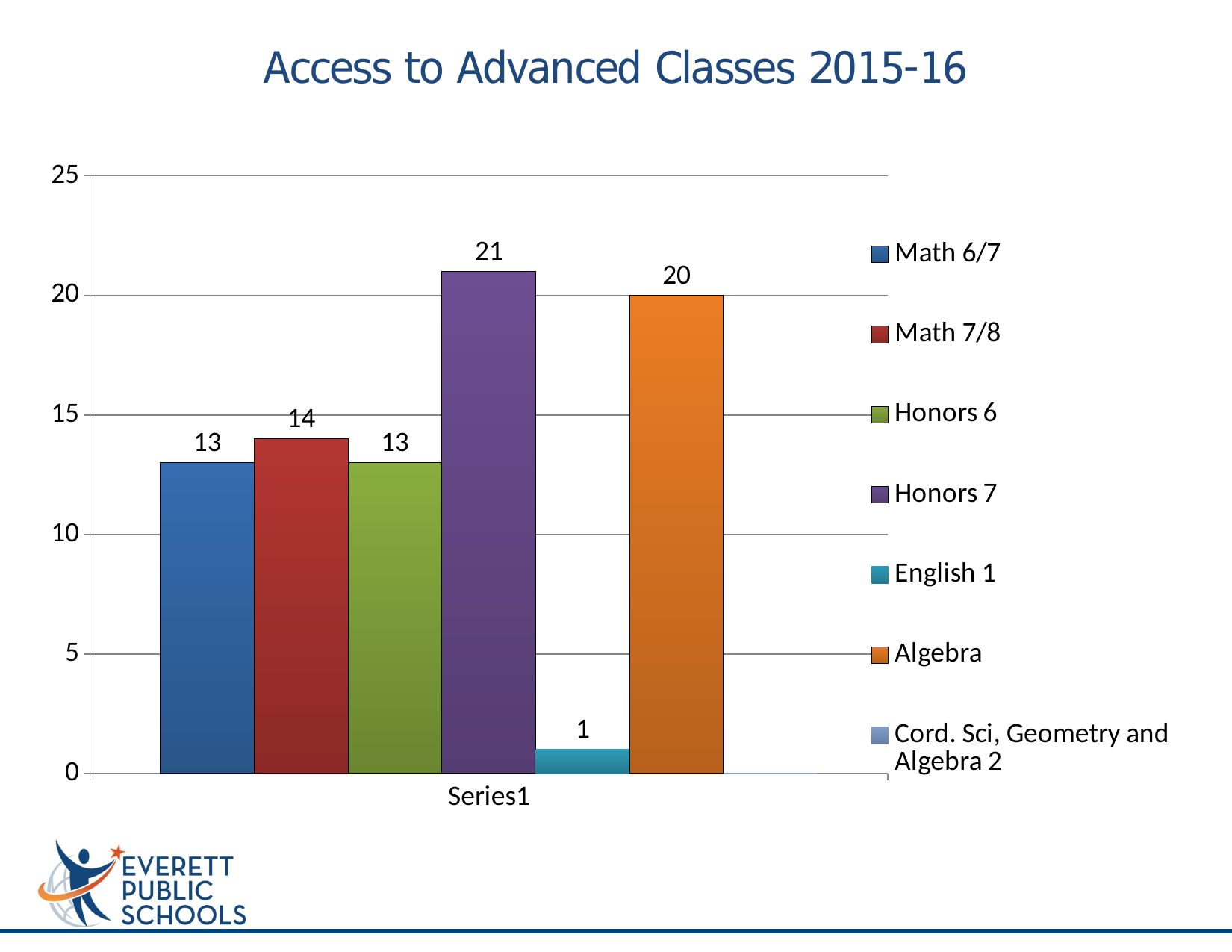

# Access to Advanced Classes 2015-16

### Chart

| Category | Math 6/7 | Math 7/8 | Honors 6 | Honors 7 | English 1 | Algebra  | Cord. Sci, Geometry and Algebra 2 |
|---|---|---|---|---|---|---|---|
|  | 13.0 | 14.0 | 13.0 | 21.0 | 1.0 | 20.0 | 0.0 |